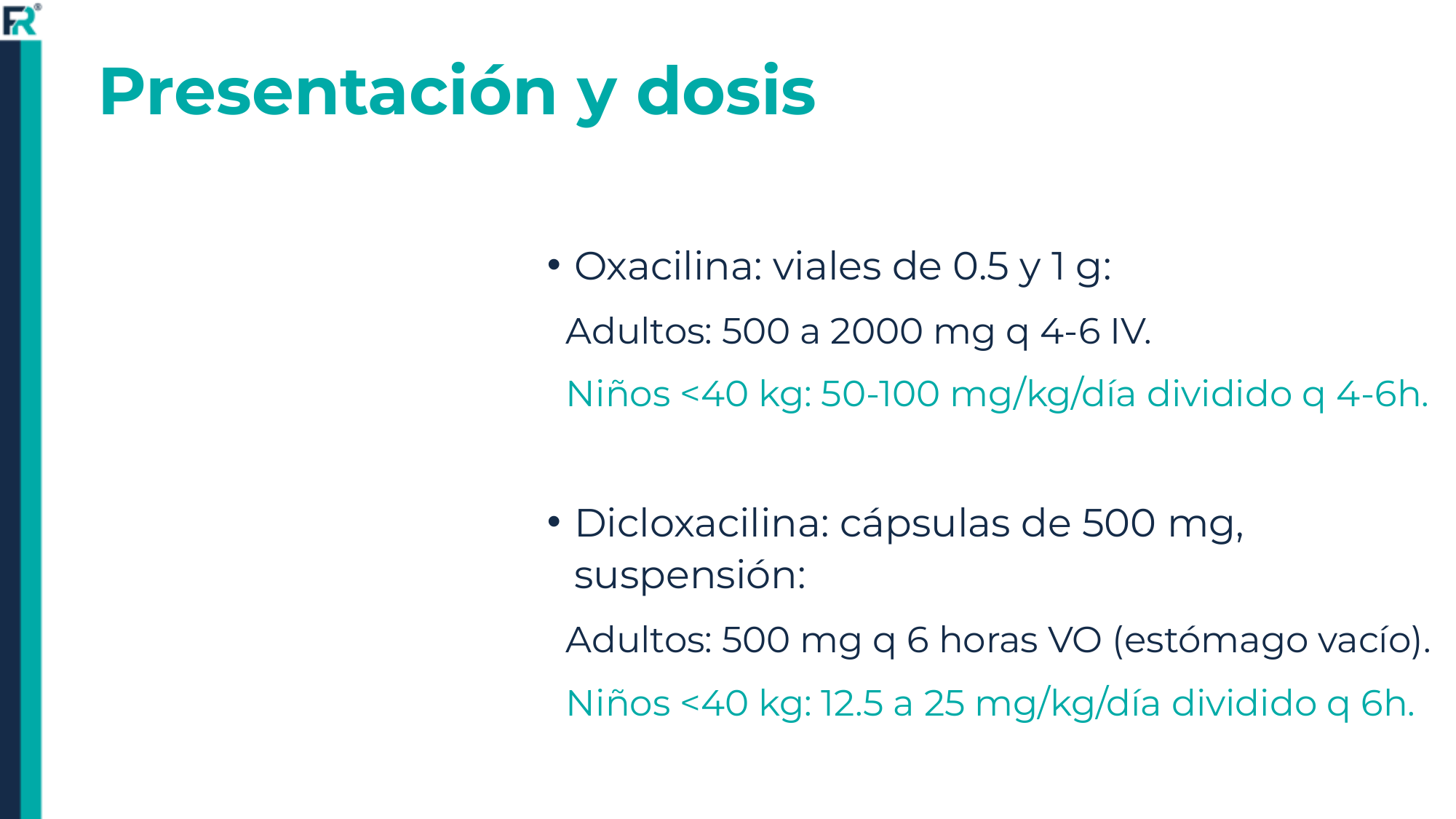

# Presentación y dosis
Oxacilina: viales de 0.5 y 1 g:
  Adultos: 500 a 2000 mg q 4-6 IV.
  Niños <40 kg: 50-100 mg/kg/día dividido q 4-6h.

Dicloxacilina: cápsulas de 500 mg, suspensión:
  Adultos: 500 mg q 6 horas VO (estómago vacío).
  Niños <40 kg: 12.5 a 25 mg/kg/día dividido q 6h.